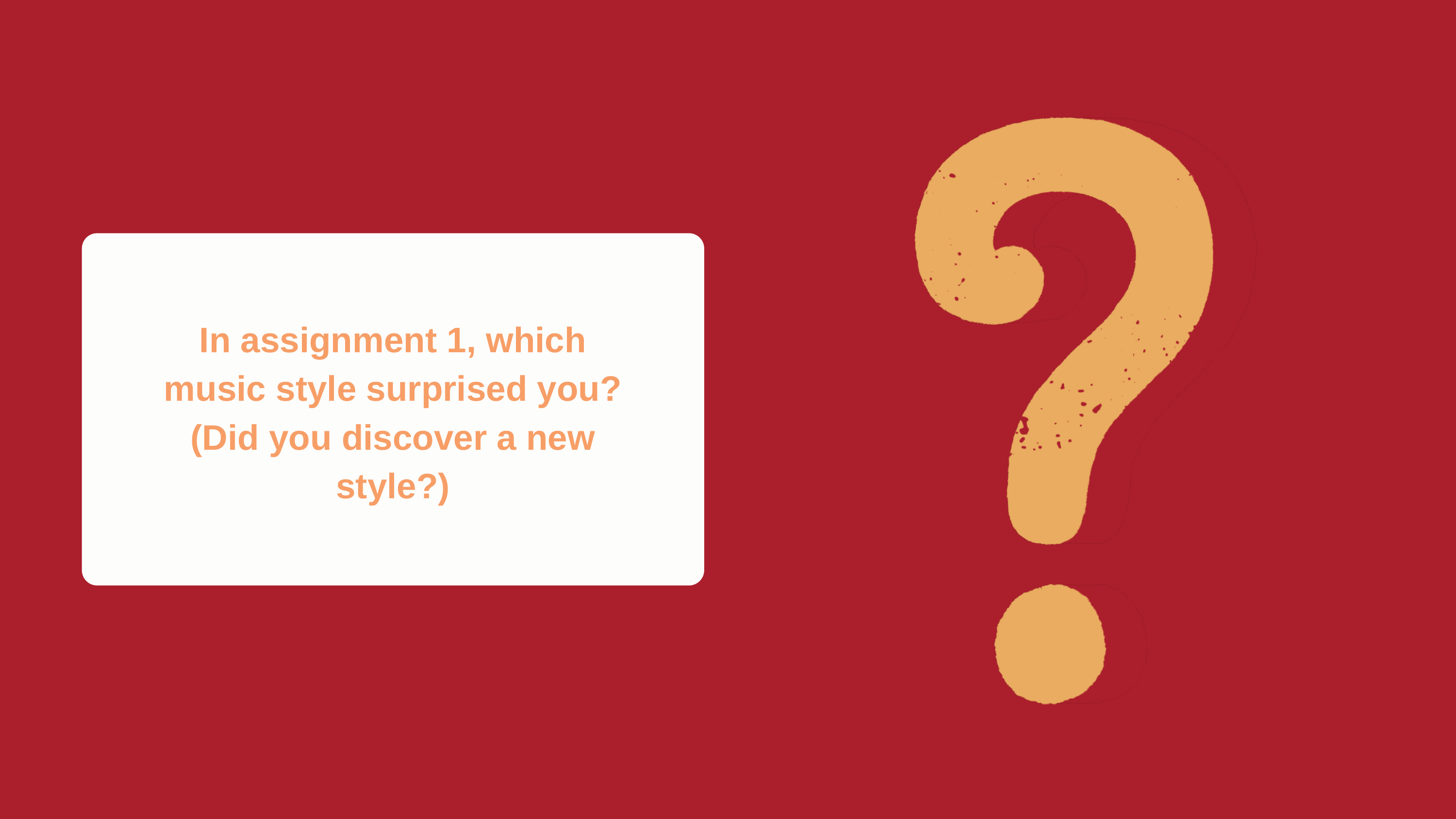

In assignment 1, which music style surprised you? (Did you discover a new style?)